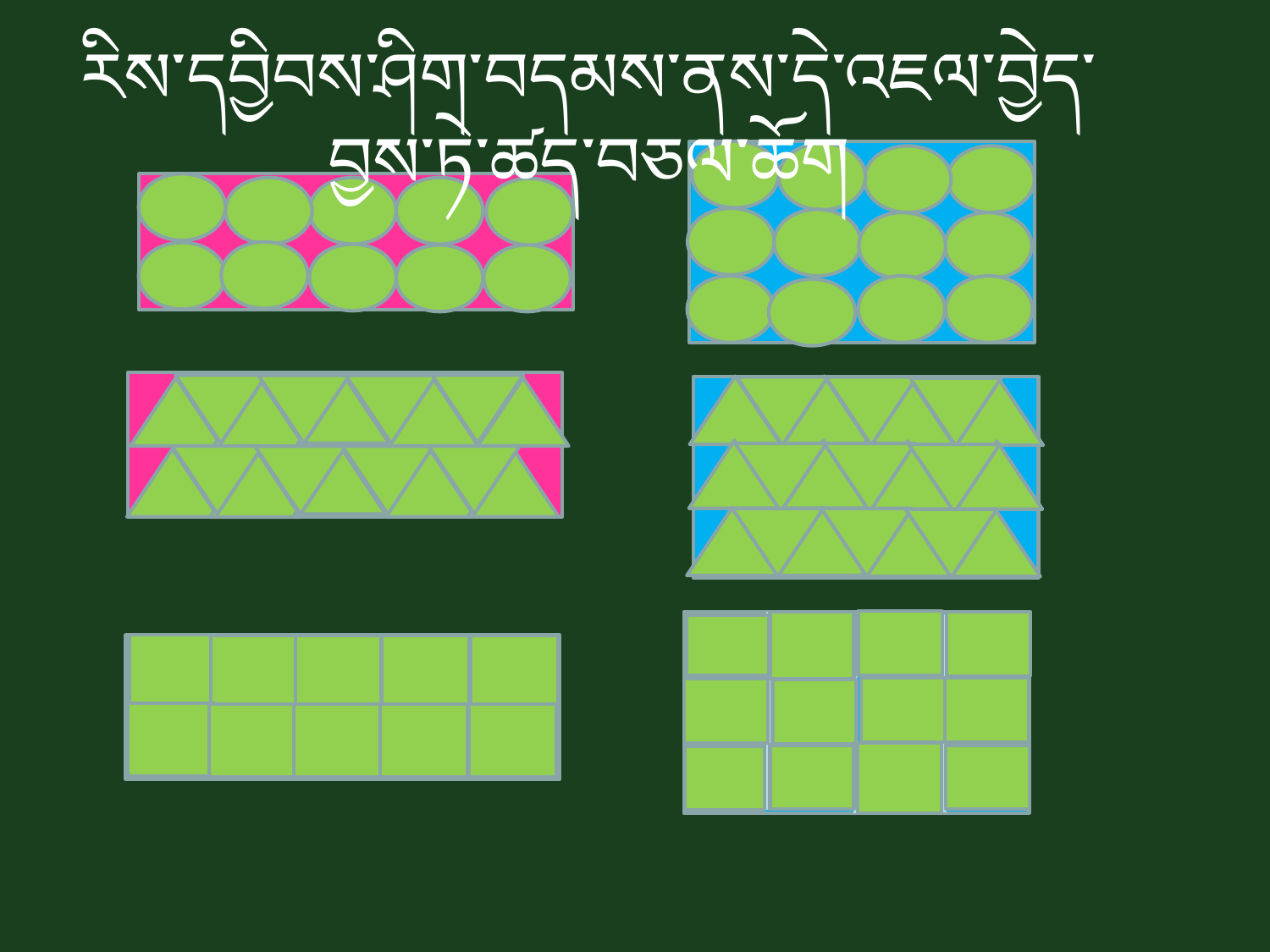

རིས་དབྱིབས་ཤིག་བདམས་ནས་དེ་འཇལ་བྱེད་བྱས་ཏེ་ཚད་བཅལ་ཆོག